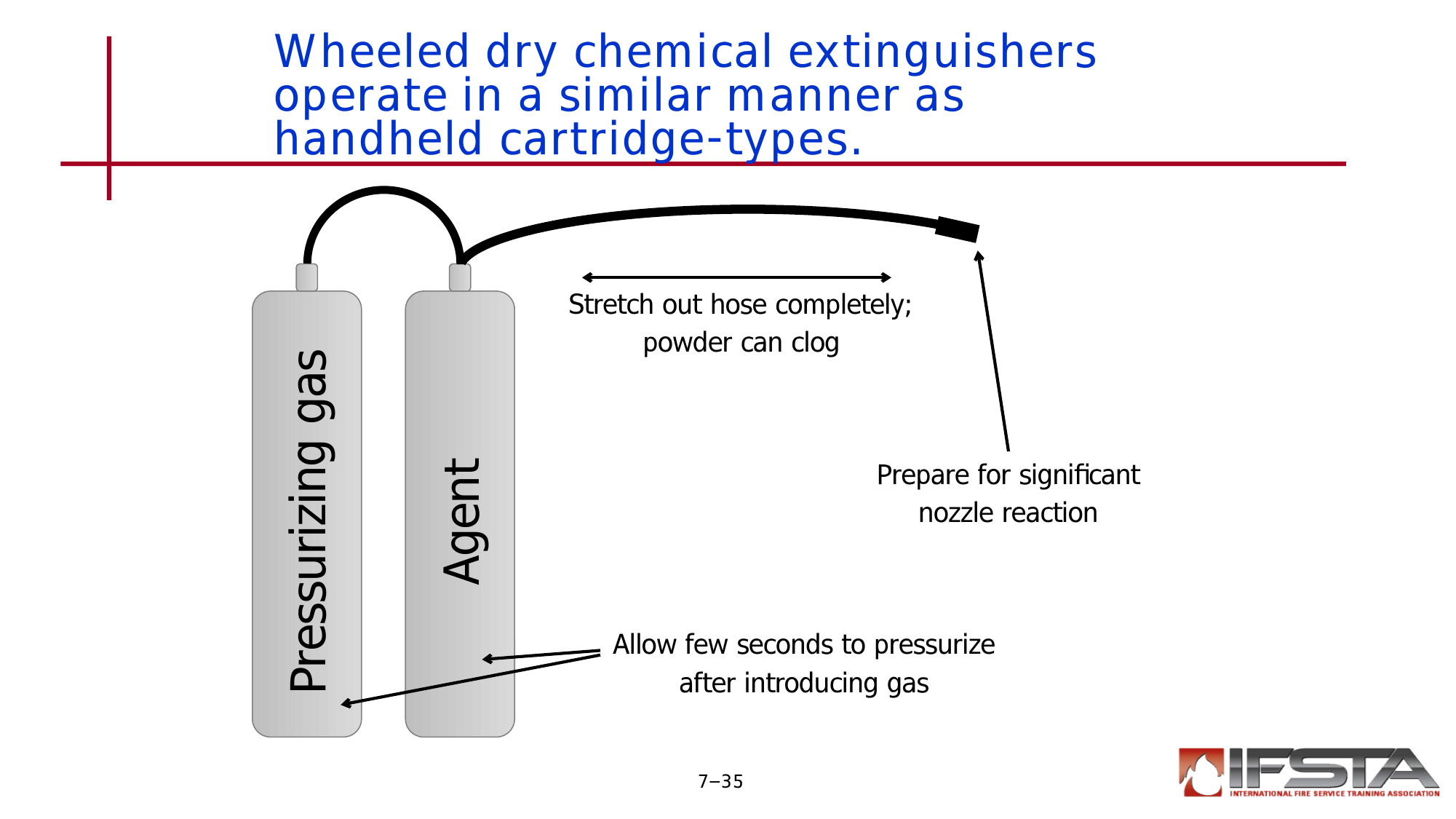

# Wheeled dry chemical extinguishers operate in a similar manner as handheld cartridge-types.

Pressurizing gas
Agent
Stretch out hose completely;
powder can clog
Prepare for significant
nozzle reaction
Allow few seconds to pressurize
after introducing gas
7–35